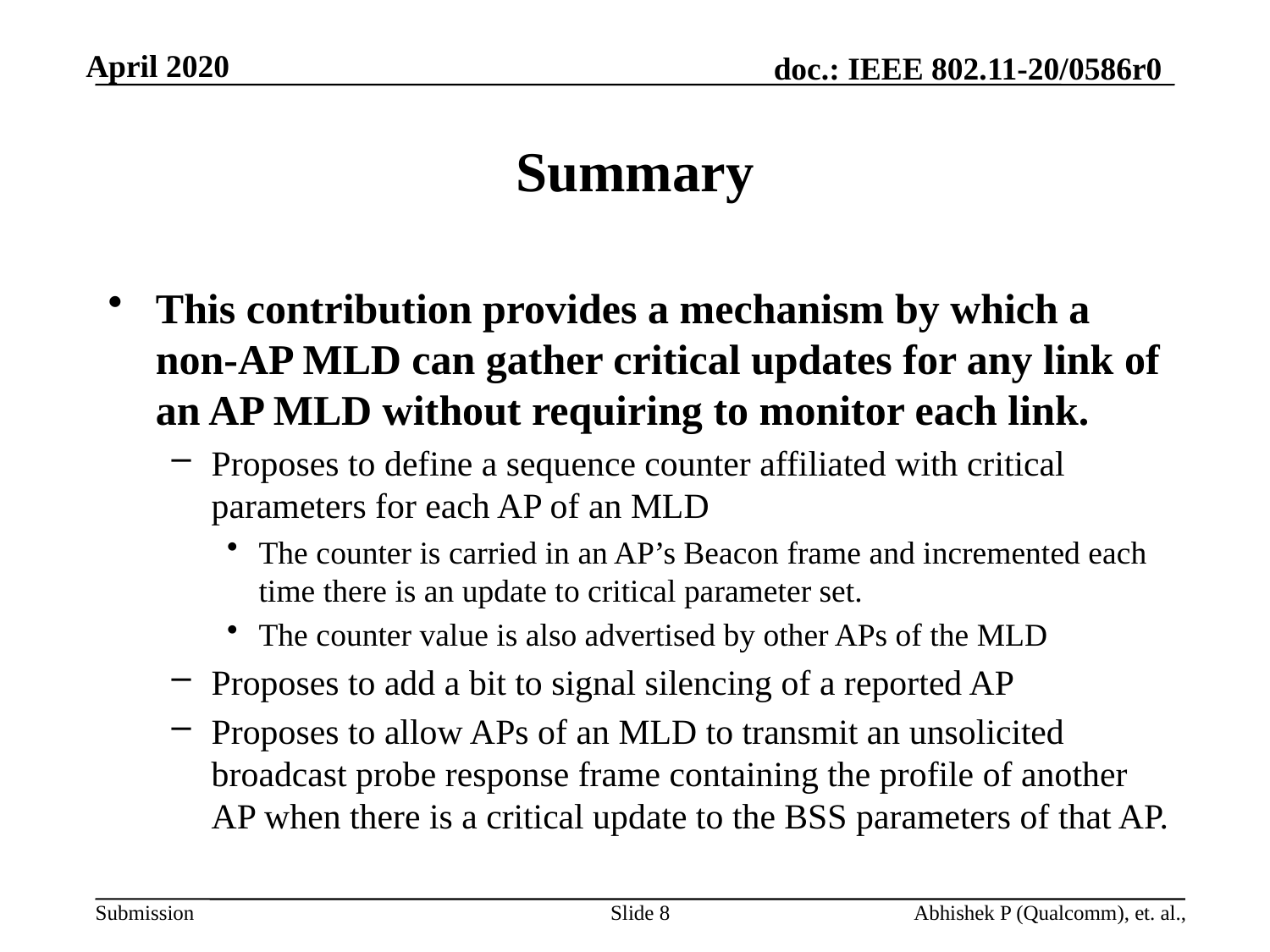

# Summary
This contribution provides a mechanism by which a non-AP MLD can gather critical updates for any link of an AP MLD without requiring to monitor each link.
Proposes to define a sequence counter affiliated with critical parameters for each AP of an MLD
The counter is carried in an AP’s Beacon frame and incremented each time there is an update to critical parameter set.
The counter value is also advertised by other APs of the MLD
Proposes to add a bit to signal silencing of a reported AP
Proposes to allow APs of an MLD to transmit an unsolicited broadcast probe response frame containing the profile of another AP when there is a critical update to the BSS parameters of that AP.
Slide 8
Abhishek P (Qualcomm), et. al.,